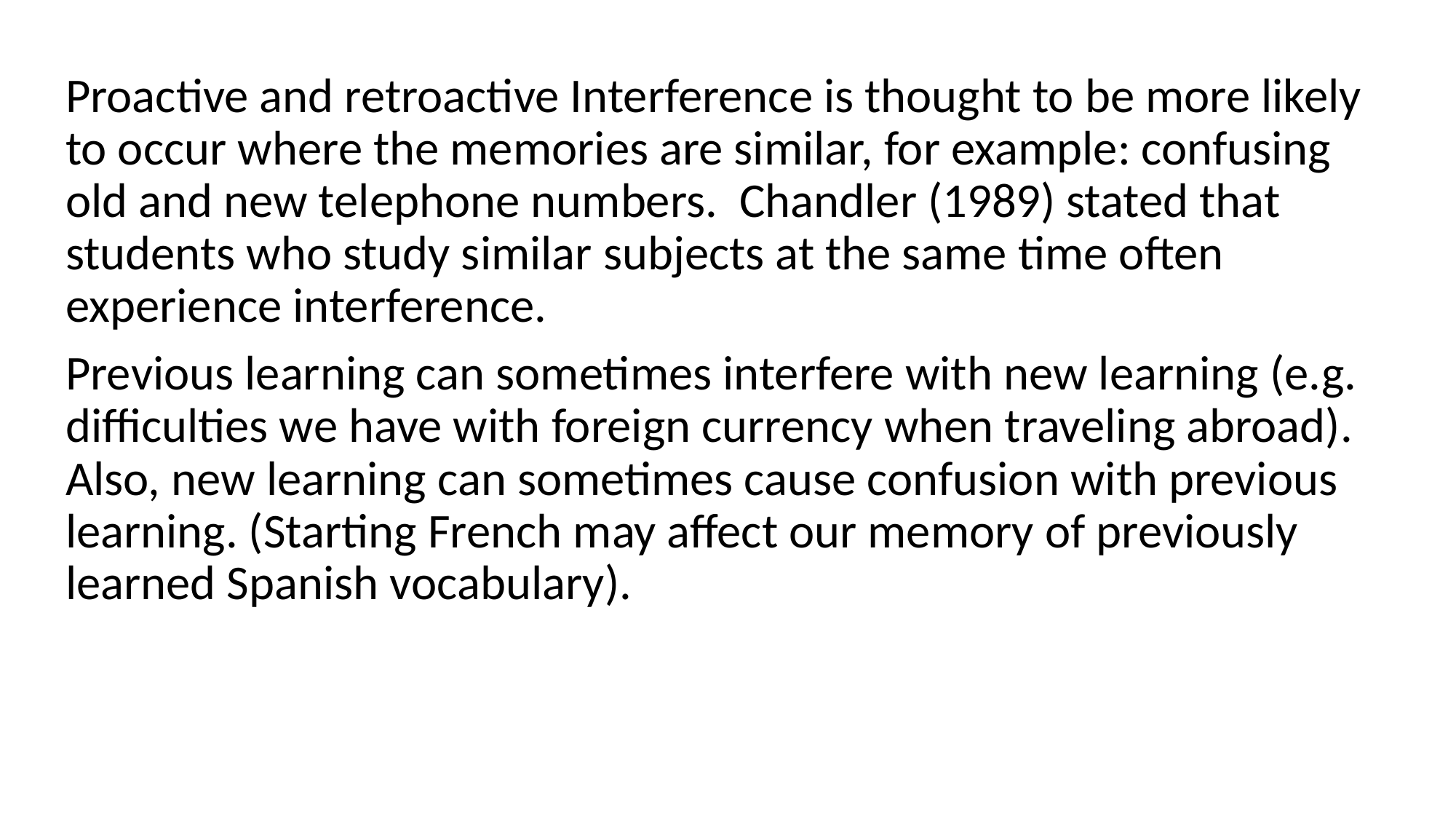

Proactive and retroactive Interference is thought to be more likely to occur where the memories are similar, for example: confusing old and new telephone numbers.  Chandler (1989) stated that students who study similar subjects at the same time often experience interference.
Previous learning can sometimes interfere with new learning (e.g. difficulties we have with foreign currency when traveling abroad).  Also, new learning can sometimes cause confusion with previous learning. (Starting French may affect our memory of previously learned Spanish vocabulary).